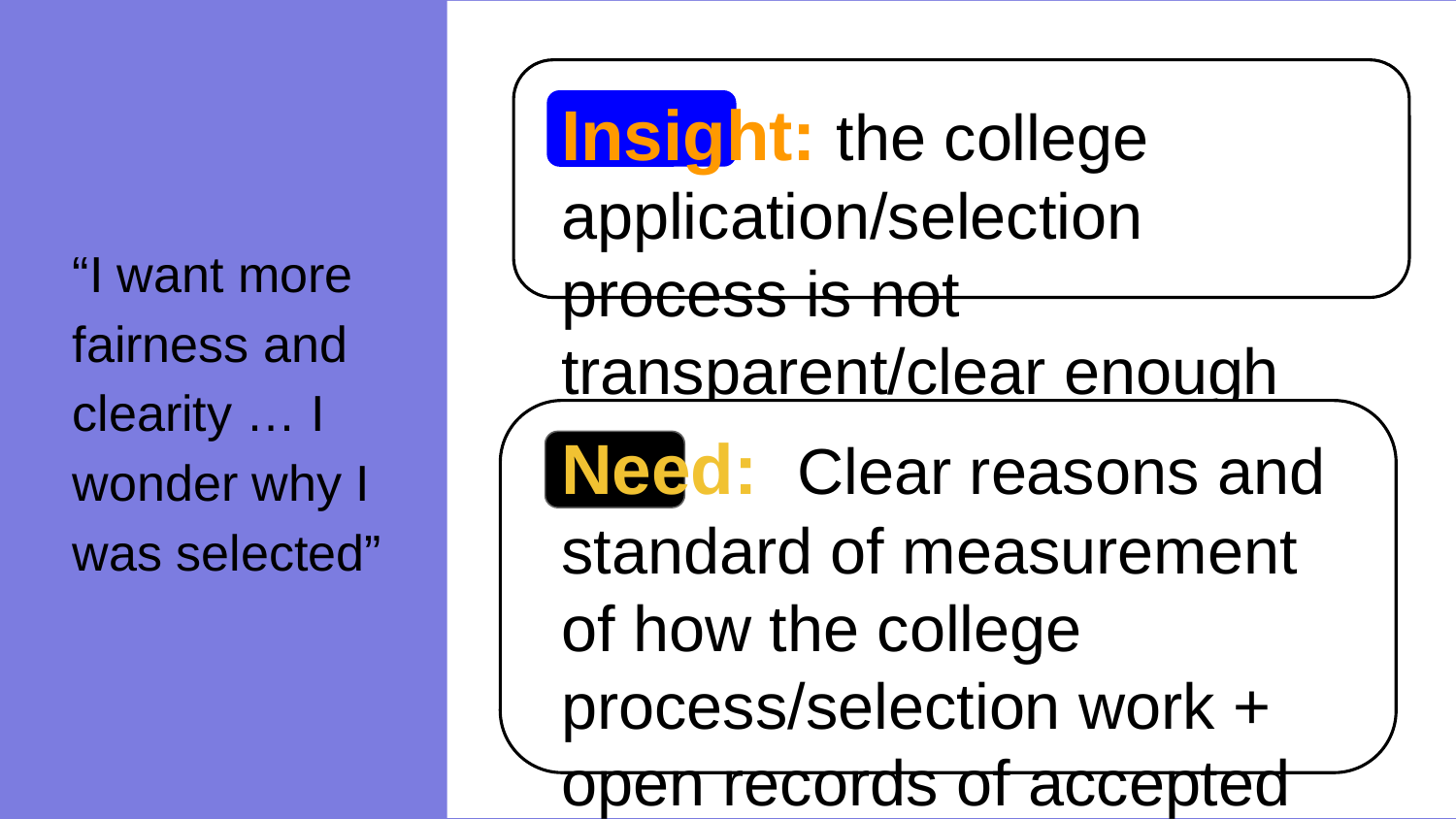

Insight: the college application/selection process is not transparent/clear enough

“I want more fairness and clearity … I wonder why I was selected”

Need:  Clear reasons and standard of measurement of how the college process/selection work + open records of accepted college students